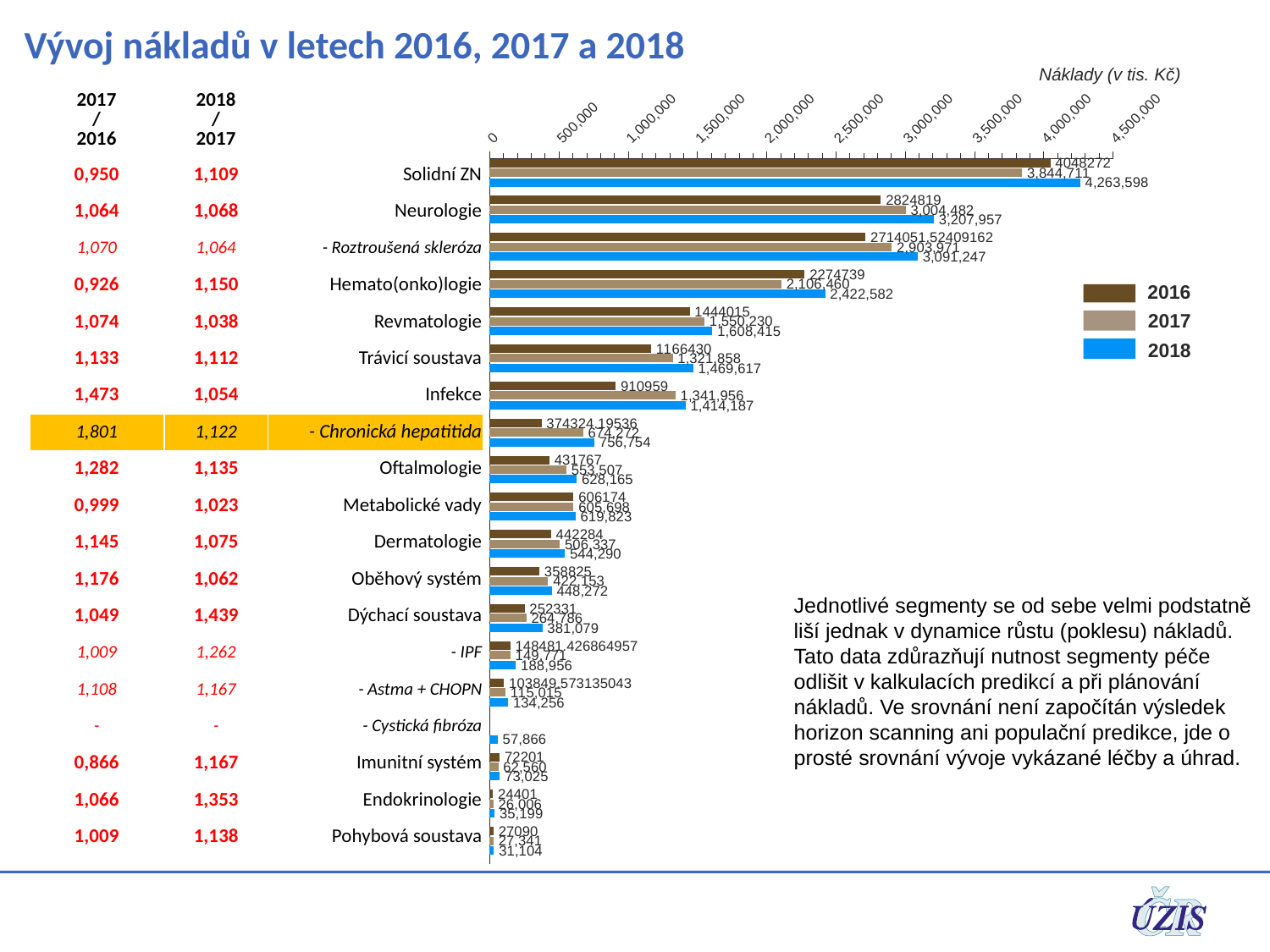

# Vývoj nákladů v letech 2016, 2017 a 2018
Náklady (v tis. Kč)

### Chart

| Category | 2018 | 2017 | 2016 |
|---|---|---|---|
|  | None | None | None |
| Osteoporóza | 31103.607655636362 | None | None |
|  | None | 27341.0 | None |
|  | None | None | 27090.0 |
|  | None | None | None |
| Endokrinologie | 35199.01614709091 | None | None |
|  | None | 26006.0 | None |
|  | None | None | 24401.0 |
|  | None | None | None |
| Imunitní systém | 73024.702788 | None | None |
|  | None | 62560.0 | None |
|  | None | None | 72201.0 |
|  | None | None | None |
| Cysticka | 57866.47759636368 | None | None |
|  | None | None | None |
|  | None | None | None |
|  | None | None | None |
| Astma+CHOPN | 134256.46339963644 | None | None |
|  | None | 115015.03704762102 | None |
|  | None | None | 103849.57313504299 |
|  | None | None | None |
| IPF | 188955.95581200006 | None | None |
|  | None | 149770.96295237896 | None |
|  | None | None | 148481.42686495706 |
|  | None | None | None |
| Dýchací soustava | 381078.89680800005 | None | None |
|  | None | 264786.0 | None |
|  | None | None | 252331.0 |
|  | None | None | None |
| Oběhový systém | 448271.8569376362 | None | None |
|  | None | 422153.0 | None |
|  | None | None | 358825.0 |
|  | None | None | None |
| Dermatologie | 544290.2104909092 | None | None |
|  | None | 506337.0 | None |
|  | None | None | 442284.0 |
|  | None | None | None |
| Metabolické vady | 619823.4589592726 | None | None |
|  | None | 605698.0 | None |
|  | None | None | 606174.0 |
|  | None | None | None |
| Oftalmologie | 628164.7755196363 | None | None |
|  | None | 553507.0 | None |
|  | None | None | 431767.0 |
|  | None | None | None |
| Hepatitida | 756754.0 | None | None |
|  | None | 674272.4181463637 | None |
|  | None | None | 374324.19535999984 |
|  | None | None | None |
| Infekce | 1414186.9868121818 | None | None |
|  | None | 1341956.0 | None |
|  | None | None | 910959.0 |
|  | None | None | None |
| Trávicí soustava | 1469617.4654667273 | None | None |
|  | None | 1321858.0 | None |
|  | None | None | 1166430.0 |
|  | None | None | None |
| Revmatologie | 1608414.6161852726 | None | None |
|  | None | 1550230.0 | None |
|  | None | None | 1444015.0 |
|  | None | None | None |
| Hemato(onko)logie | 2422582.469626909 | None | None |
|  | None | 2106460.0 | None |
|  | None | None | 2274739.0 |
|  | None | None | None |
| RS | 3091246.5166384596 | None | None |
|  | None | 2903970.99577857 | None |
|  | None | None | 2714051.5240916163 |
|  | None | None | None |
| Neurologie | 3207957.2333138175 | None | None |
|  | None | 3004482.0 | None |
|  | None | None | 2824819.0 |
|  | None | None | None |
| Solidní ZN | 4263597.59953309 | None | None |
| 2017 / 2016 | 2018 / 2017 |  |
| --- | --- | --- |
| 0,950 | 1,109 | Solidní ZN |
| 1,064 | 1,068 | Neurologie |
| 1,070 | 1,064 | - Roztroušená skleróza |
| 0,926 | 1,150 | Hemato(onko)logie |
| 1,074 | 1,038 | Revmatologie |
| 1,133 | 1,112 | Trávicí soustava |
| 1,473 | 1,054 | Infekce |
| 1,801 | 1,122 | - Chronická hepatitida |
| 1,282 | 1,135 | Oftalmologie |
| 0,999 | 1,023 | Metabolické vady |
| 1,145 | 1,075 | Dermatologie |
| 1,176 | 1,062 | Oběhový systém |
| 1,049 | 1,439 | Dýchací soustava |
| 1,009 | 1,262 | - IPF |
| 1,108 | 1,167 | - Astma + CHOPN |
| - | - | - Cystická fibróza |
| 0,866 | 1,167 | Imunitní systém |
| 1,066 | 1,353 | Endokrinologie |
| 1,009 | 1,138 | Pohybová soustava |
2016

2017

2018

Jednotlivé segmenty se od sebe velmi podstatně liší jednak v dynamice růstu (poklesu) nákladů. Tato data zdůrazňují nutnost segmenty péče odlišit v kalkulacích predikcí a při plánování nákladů. Ve srovnání není započítán výsledek horizon scanning ani populační predikce, jde o prosté srovnání vývoje vykázané léčby a úhrad.